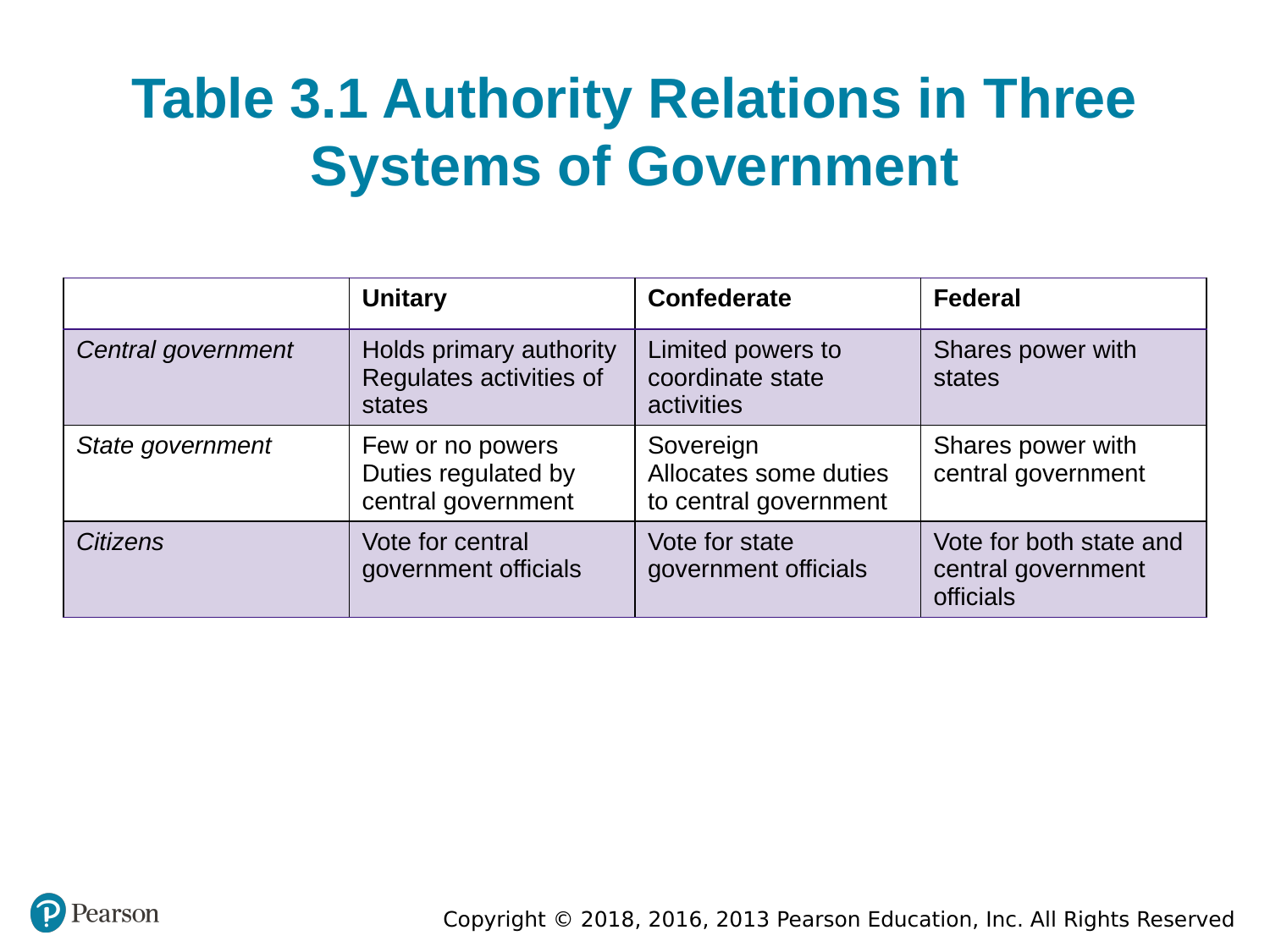

# Table 3.1 Authority Relations in Three Systems of Government
|  | Unitary | Confederate | Federal |
| --- | --- | --- | --- |
| Central government | Holds primary authority Regulates activities of states | Limited powers to coordinate state activities | Shares power with states |
| State government | Few or no powers Duties regulated by central government | Sovereign Allocates some duties to central government | Shares power with central government |
| Citizens | Vote for central government officials | Vote for state government officials | Vote for both state and central government officials |